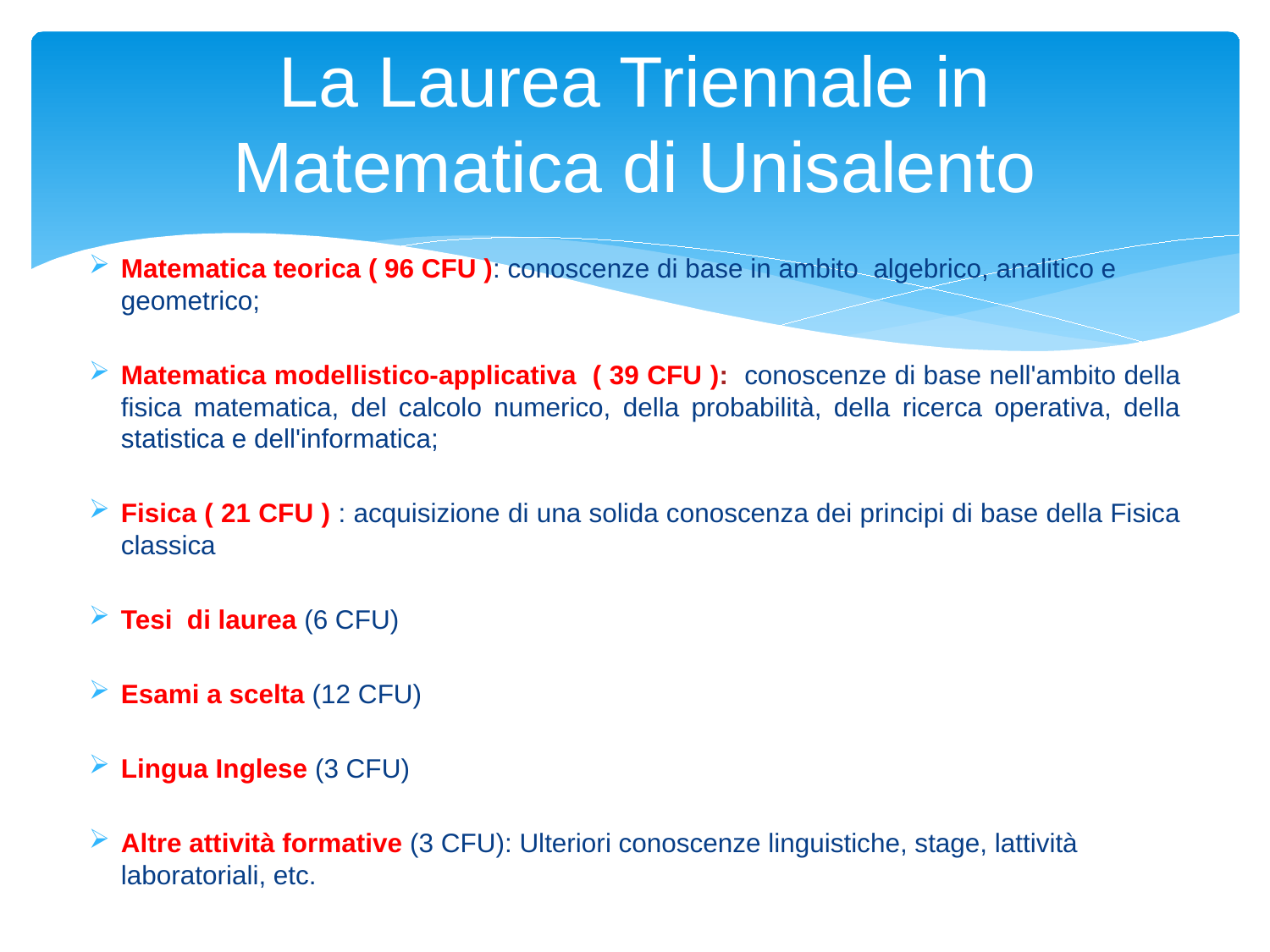

# La Laurea Triennale in Matematica di Unisalento
Matematica teorica ( 96 CFU ): conoscenze di base in ambito  algebrico, analitico e geometrico;

Matematica modellistico-applicativa  ( 39 CFU ):  conoscenze di base nell'ambito della fisica matematica, del calcolo numerico, della probabilità, della ricerca operativa, della statistica e dell'informatica;

Fisica ( 21 CFU ) : acquisizione di una solida conoscenza dei principi di base della Fisica classica

Tesi  di laurea (6 CFU)

Esami a scelta (12 CFU)

Lingua Inglese (3 CFU)

Altre attività formative (3 CFU): Ulteriori conoscenze linguistiche, stage, lattività laboratoriali, etc.